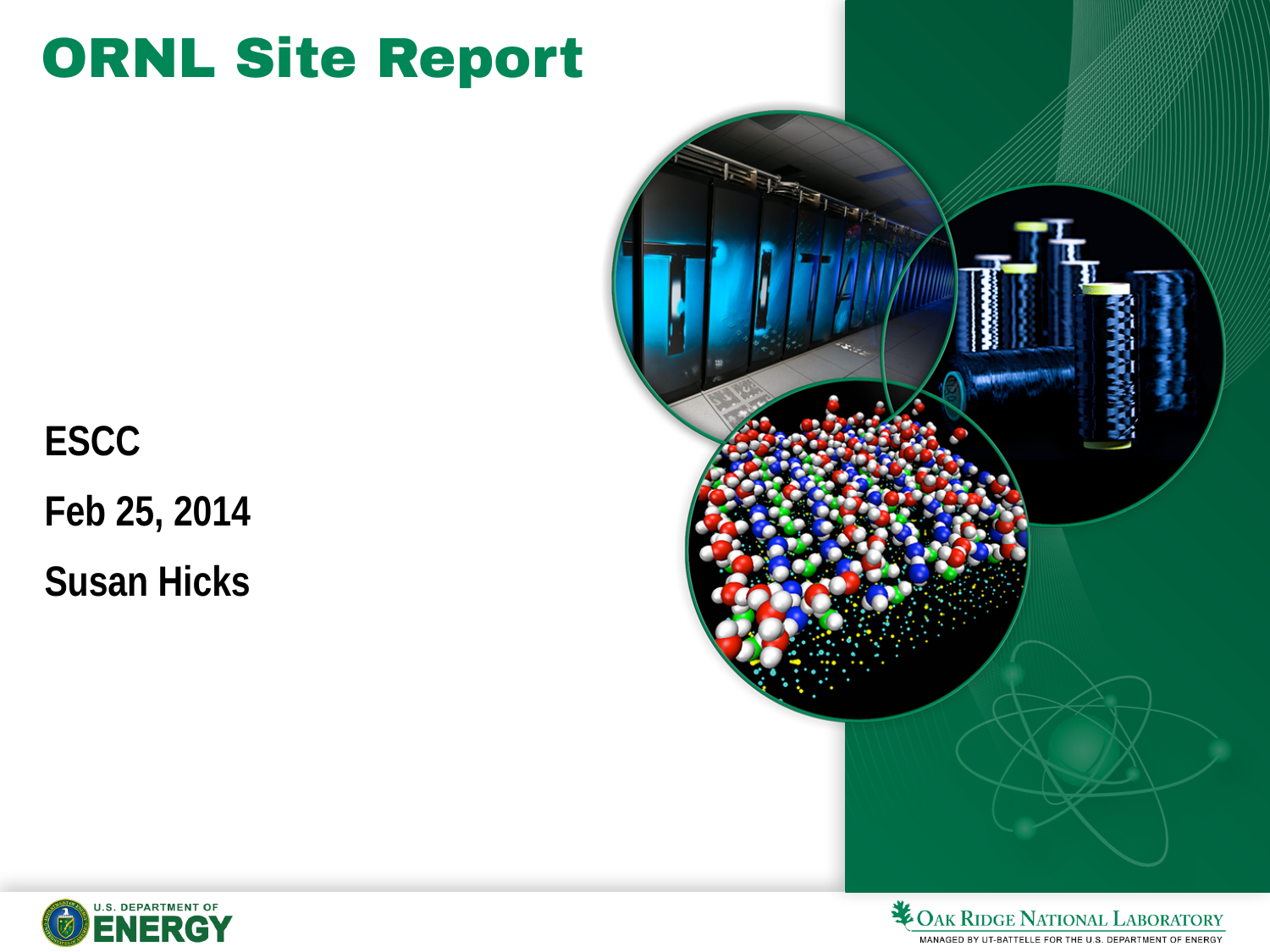

# ORNL Site Report
ESCC
Feb 25, 2014
Susan Hicks